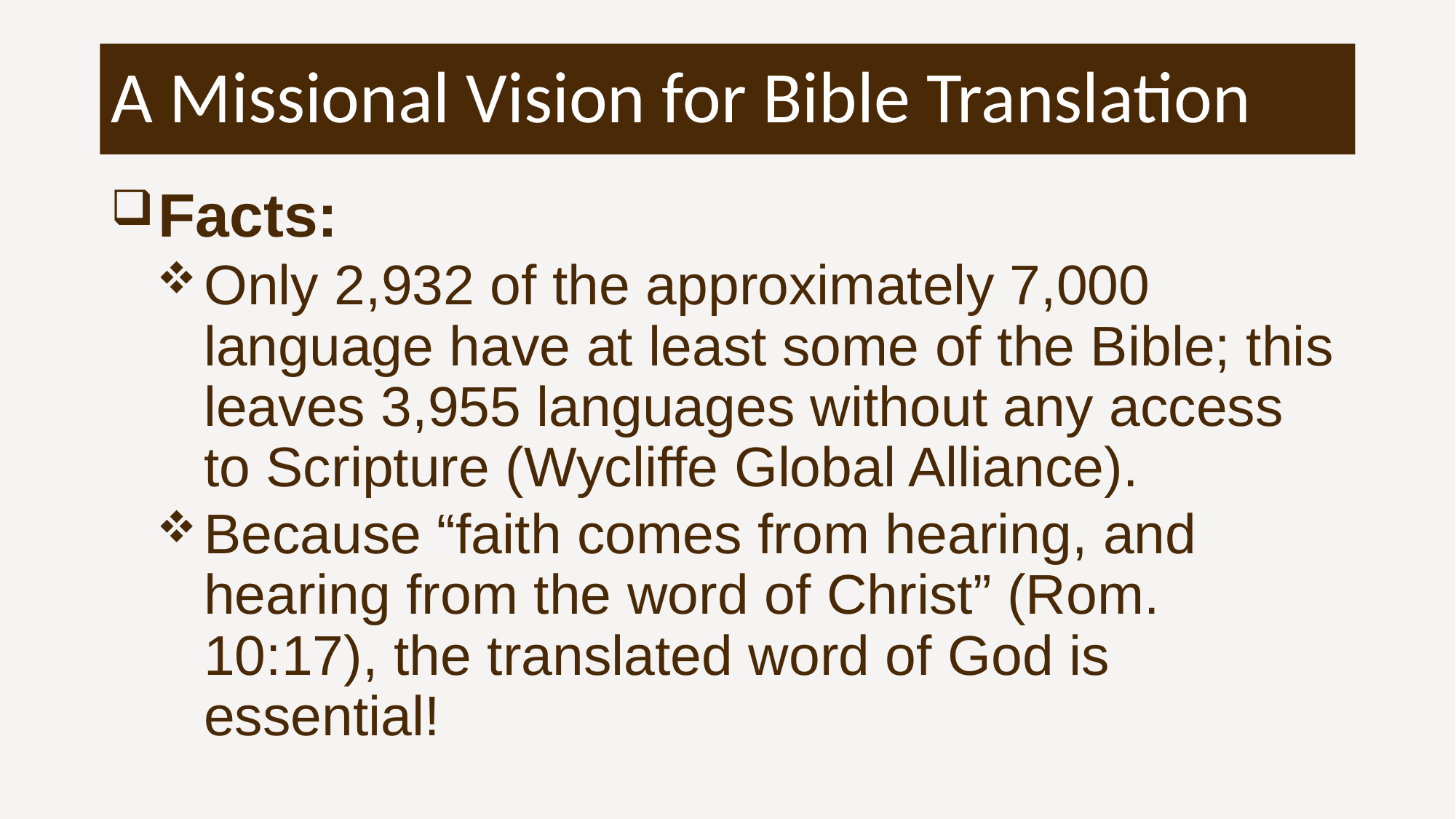

# A Missional Vision for Bible Translation
Facts:
Only 2,932 of the approximately 7,000 language have at least some of the Bible; this leaves 3,955 languages without any access to Scripture (Wycliffe Global Alliance).
Because “faith comes from hearing, and hearing from the word of Christ” (Rom. 10:17), the translated word of God is essential!